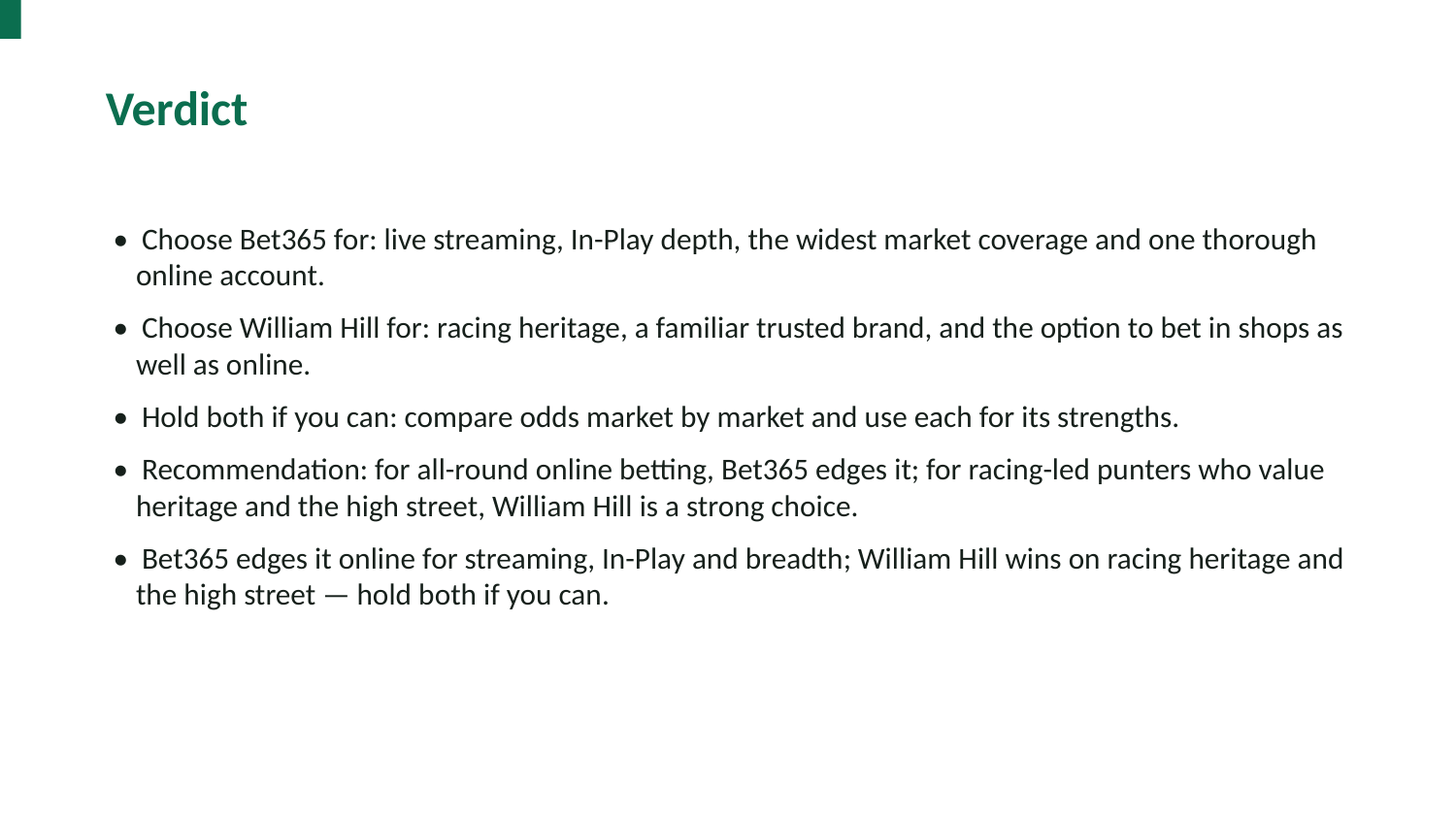

Verdict
•  Choose Bet365 for: live streaming, In-Play depth, the widest market coverage and one thorough online account.
•  Choose William Hill for: racing heritage, a familiar trusted brand, and the option to bet in shops as well as online.
•  Hold both if you can: compare odds market by market and use each for its strengths.
•  Recommendation: for all-round online betting, Bet365 edges it; for racing-led punters who value heritage and the high street, William Hill is a strong choice.
•  Bet365 edges it online for streaming, In-Play and breadth; William Hill wins on racing heritage and the high street — hold both if you can.